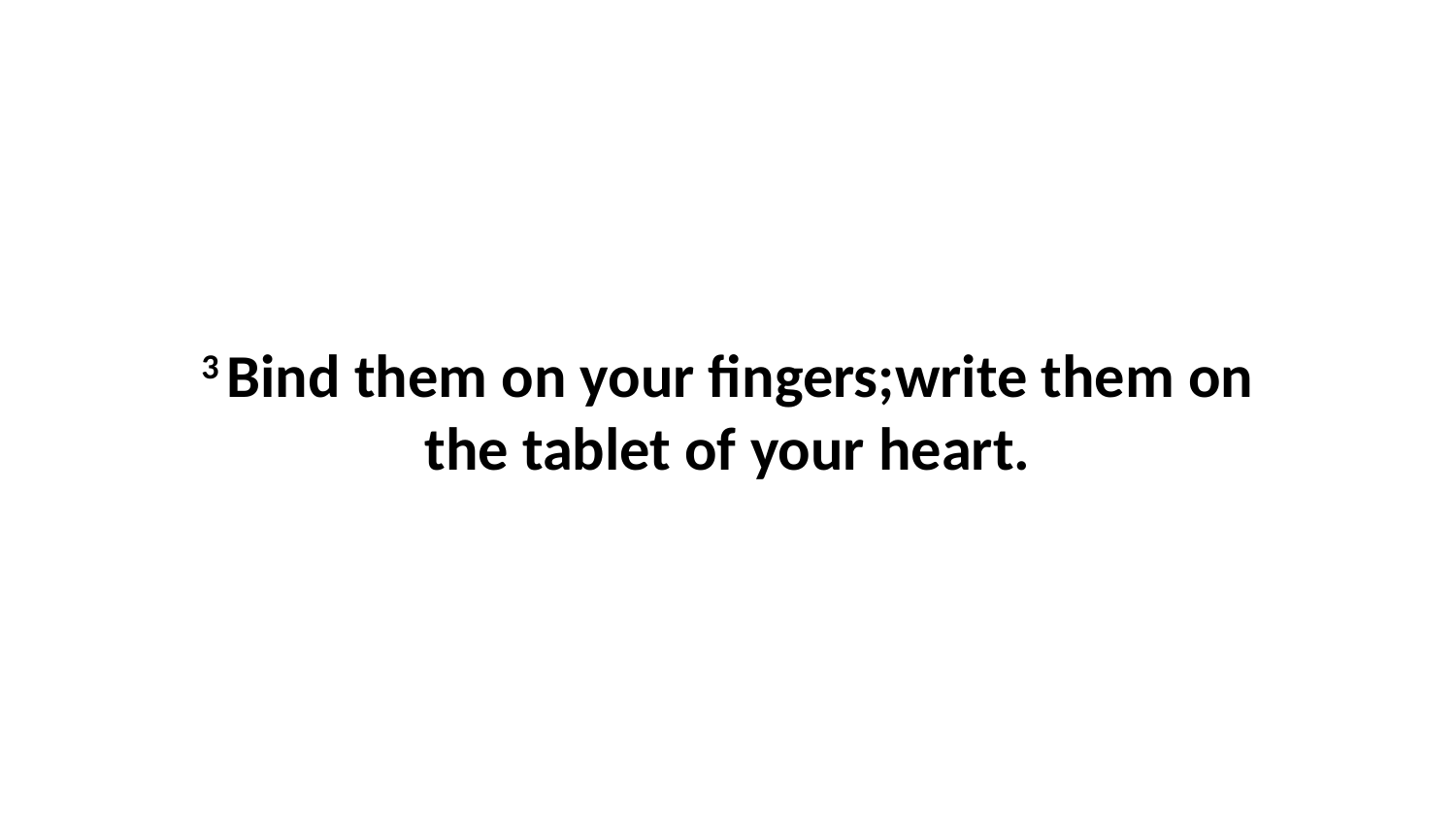

3 Bind them on your fingers;write them on the tablet of your heart.